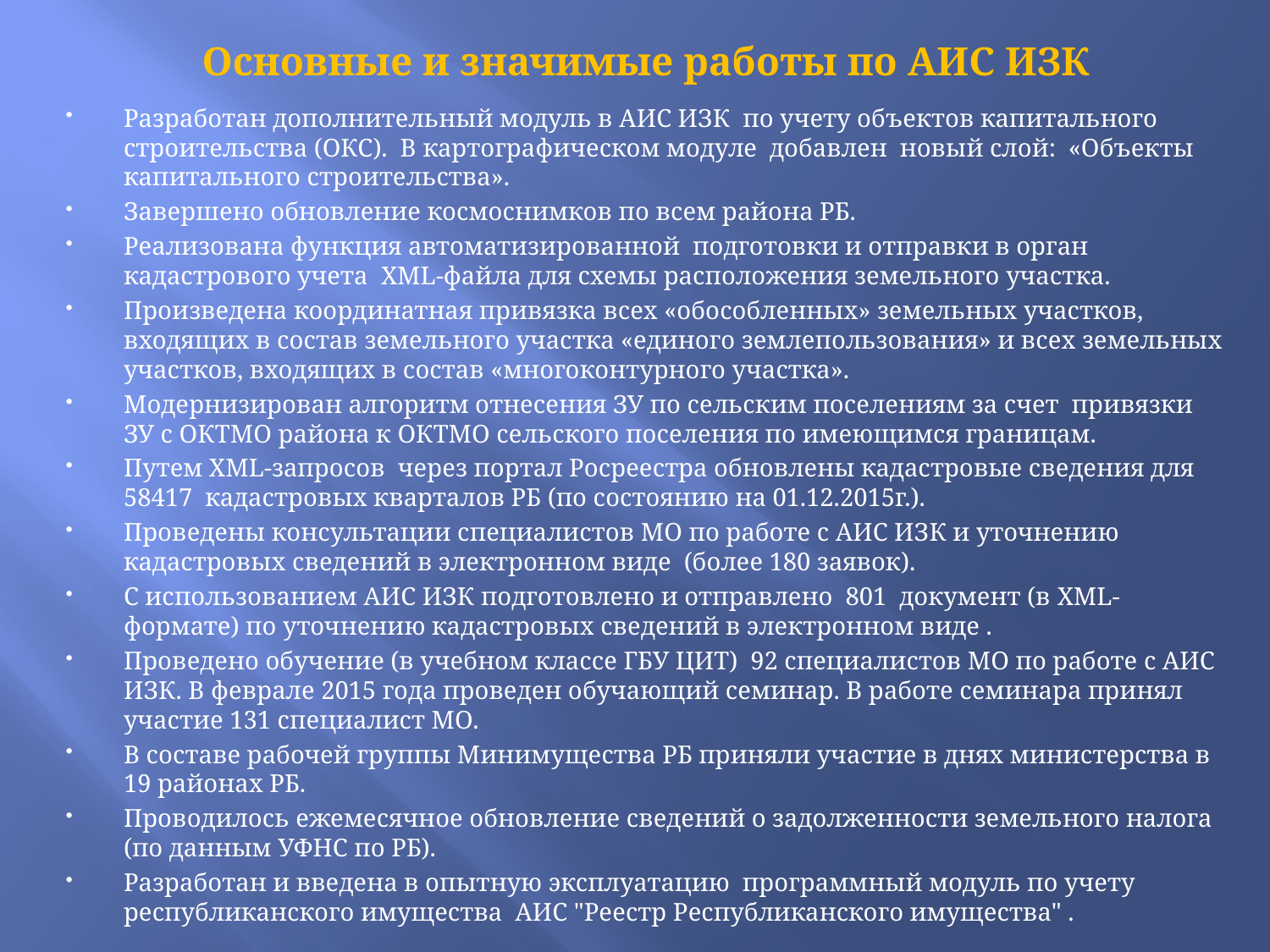

# Основные и значимые работы по АИС ИЗК
Разработан дополнительный модуль в АИС ИЗК  по учету объектов капитального строительства (ОКС).  В картографическом модуле  добавлен  новый слой:  «Объекты капитального строительства».
Завершено обновление космоснимков по всем района РБ.
Реализована функция автоматизированной  подготовки и отправки в орган кадастрового учета  XML-файла для схемы расположения земельного участка.
Произведена координатная привязка всех «обособленных» земельных участков, входящих в состав земельного участка «единого землепользования» и всех земельных участков, входящих в состав «многоконтурного участка».
Модернизирован алгоритм отнесения ЗУ по сельским поселениям за счет  привязки  ЗУ с ОКТМО района к ОКТМО сельского поселения по имеющимся границам.
Путем ХML-запросов  через портал Росреестра обновлены кадастровые сведения для  58417  кадастровых кварталов РБ (по состоянию на 01.12.2015г.).
Проведены консультации специалистов МО по работе с АИС ИЗК и уточнению кадастровых сведений в электронном виде  (более 180 заявок).
С использованием АИС ИЗК подготовлено и отправлено  801  документ (в XML-формате) по уточнению кадастровых сведений в электронном виде .
Проведено обучение (в учебном классе ГБУ ЦИТ)  92 специалистов МО по работе с АИС ИЗК. В феврале 2015 года проведен обучающий семинар. В работе семинара принял участие 131 специалист МО.
В составе рабочей группы Минимущества РБ приняли участие в днях министерства в 19 районах РБ.
Проводилось ежемесячное обновление сведений о задолженности земельного налога (по данным УФНС по РБ).
Разработан и введена в опытную эксплуатацию  программный модуль по учету  республиканского имущества  АИС "Реестр Республиканского имущества" .